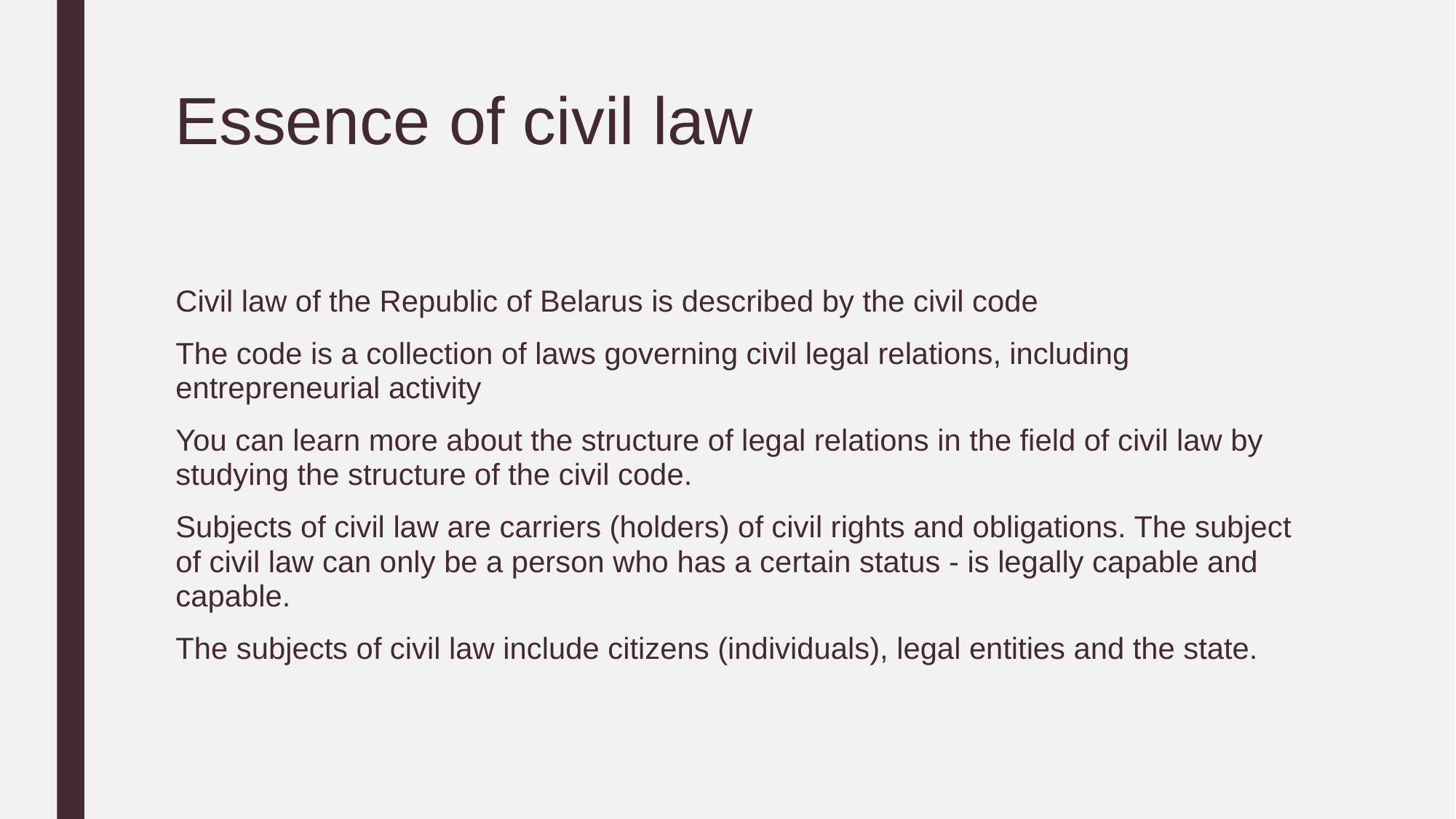

# Essence of civil law
Civil law of the Republic of Belarus is described by the civil code
The code is a collection of laws governing civil legal relations, including entrepreneurial activity
You can learn more about the structure of legal relations in the field of civil law by studying the structure of the civil code.
Subjects of civil law are carriers (holders) of civil rights and obligations. The subject of civil law can only be a person who has a certain status - is legally capable and capable.
The subjects of civil law include citizens (individuals), legal entities and the state.